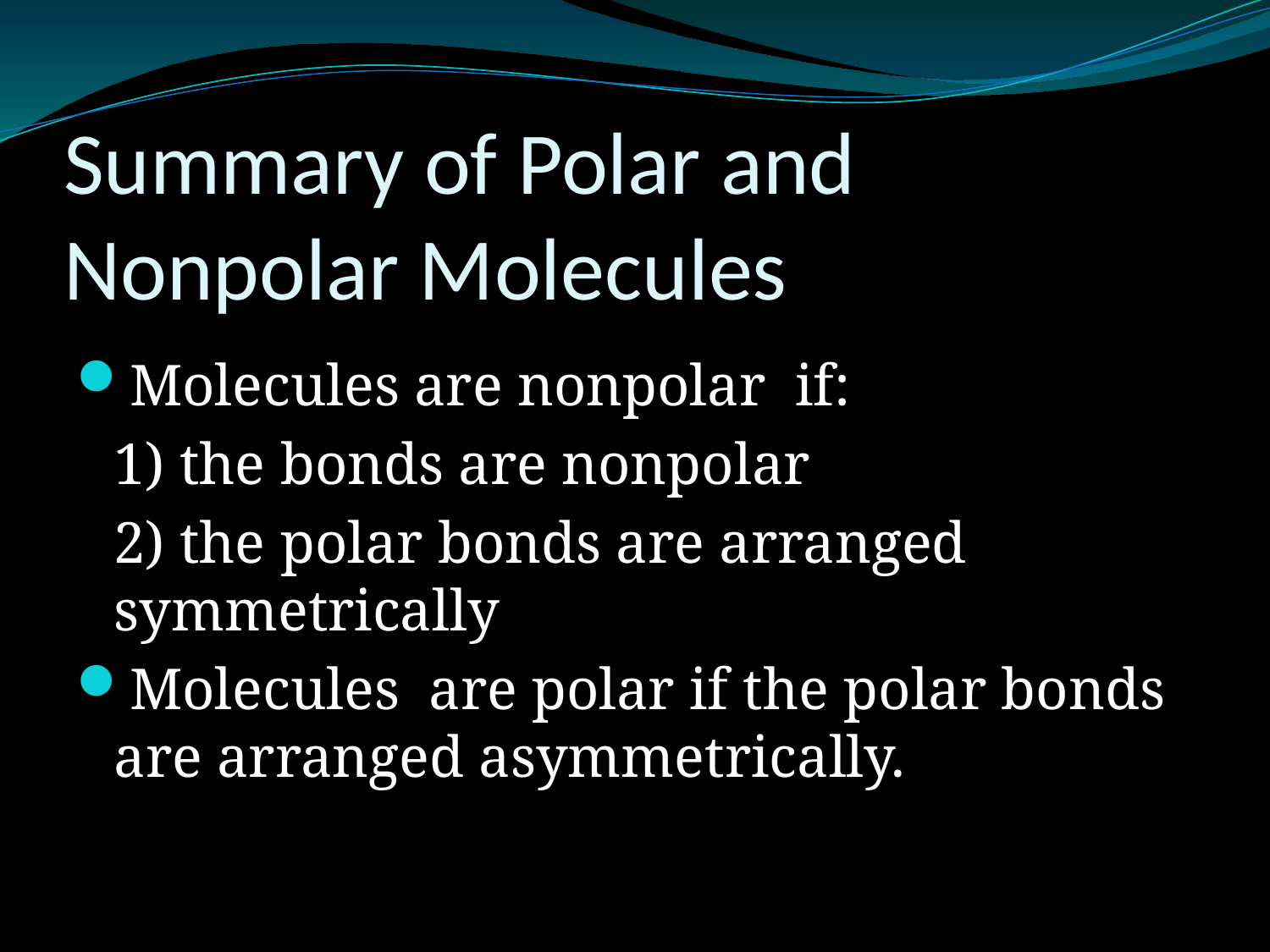

# Summary of Polar and Nonpolar Molecules
Molecules are nonpolar  if:
	1) the bonds are nonpolar
	2) the polar bonds are arranged symmetrically
Molecules  are polar if the polar bonds are arranged asymmetrically.